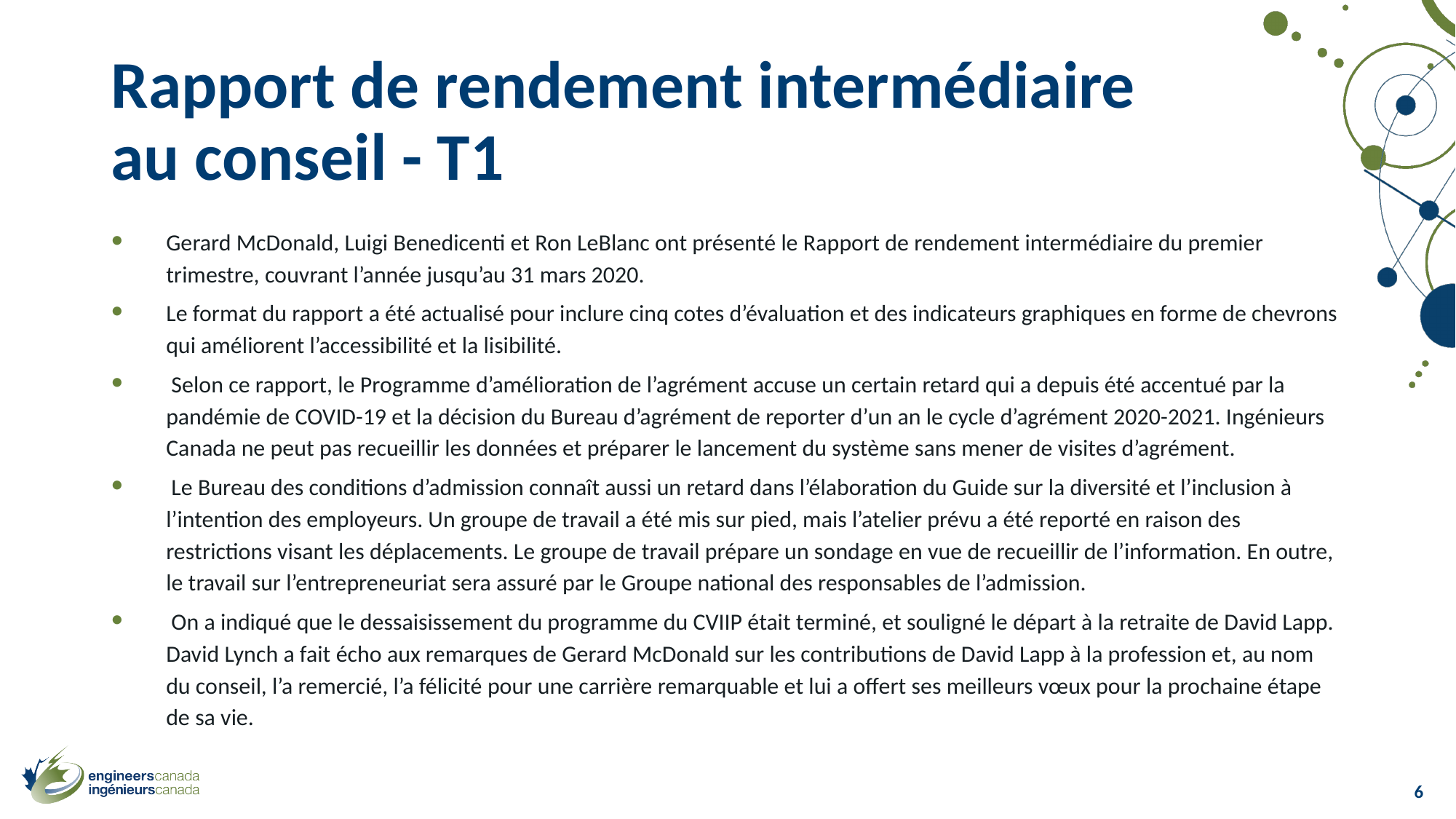

# Rapport de rendement intermédiaire au conseil - T1
Gerard McDonald, Luigi Benedicenti et Ron LeBlanc ont présenté le Rapport de rendement intermédiaire du premier trimestre, couvrant l’année jusqu’au 31 mars 2020.
Le format du rapport a été actualisé pour inclure cinq cotes d’évaluation et des indicateurs graphiques en forme de chevrons qui améliorent l’accessibilité et la lisibilité.
 Selon ce rapport, le Programme d’amélioration de l’agrément accuse un certain retard qui a depuis été accentué par la pandémie de COVID-19 et la décision du Bureau d’agrément de reporter d’un an le cycle d’agrément 2020-2021. Ingénieurs Canada ne peut pas recueillir les données et préparer le lancement du système sans mener de visites d’agrément.
 Le Bureau des conditions d’admission connaît aussi un retard dans l’élaboration du Guide sur la diversité et l’inclusion à l’intention des employeurs. Un groupe de travail a été mis sur pied, mais l’atelier prévu a été reporté en raison des restrictions visant les déplacements. Le groupe de travail prépare un sondage en vue de recueillir de l’information. En outre, le travail sur l’entrepreneuriat sera assuré par le Groupe national des responsables de l’admission.
 On a indiqué que le dessaisissement du programme du CVIIP était terminé, et souligné le départ à la retraite de David Lapp. David Lynch a fait écho aux remarques de Gerard McDonald sur les contributions de David Lapp à la profession et, au nom du conseil, l’a remercié, l’a félicité pour une carrière remarquable et lui a offert ses meilleurs vœux pour la prochaine étape de sa vie.
6